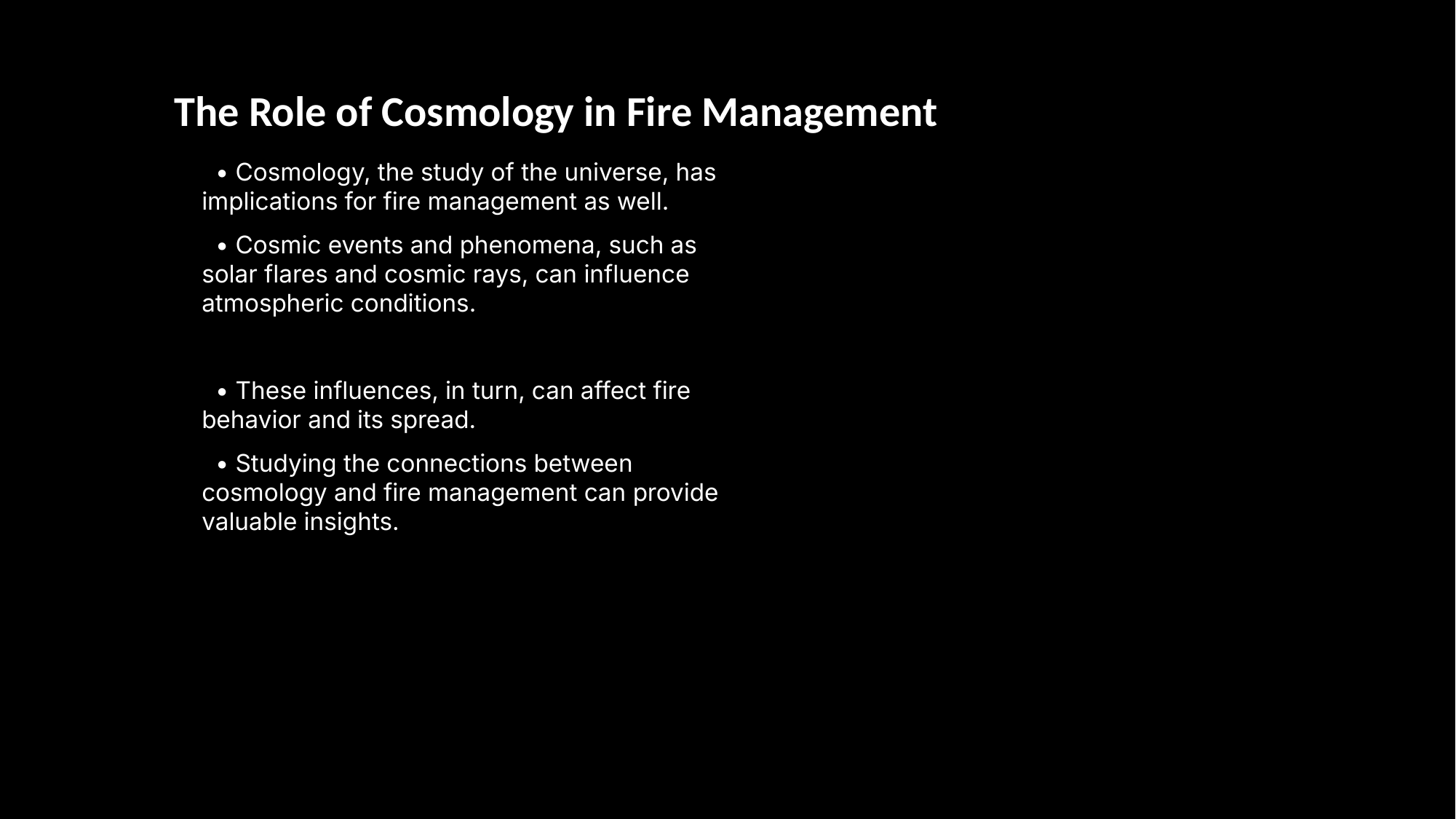

The Role of Cosmology in Fire Management
  • Cosmology, the study of the universe, has implications for fire management as well.
  • Cosmic events and phenomena, such as solar flares and cosmic rays, can influence atmospheric conditions.
  • These influences, in turn, can affect fire behavior and its spread.
  • Studying the connections between cosmology and fire management can provide valuable insights.